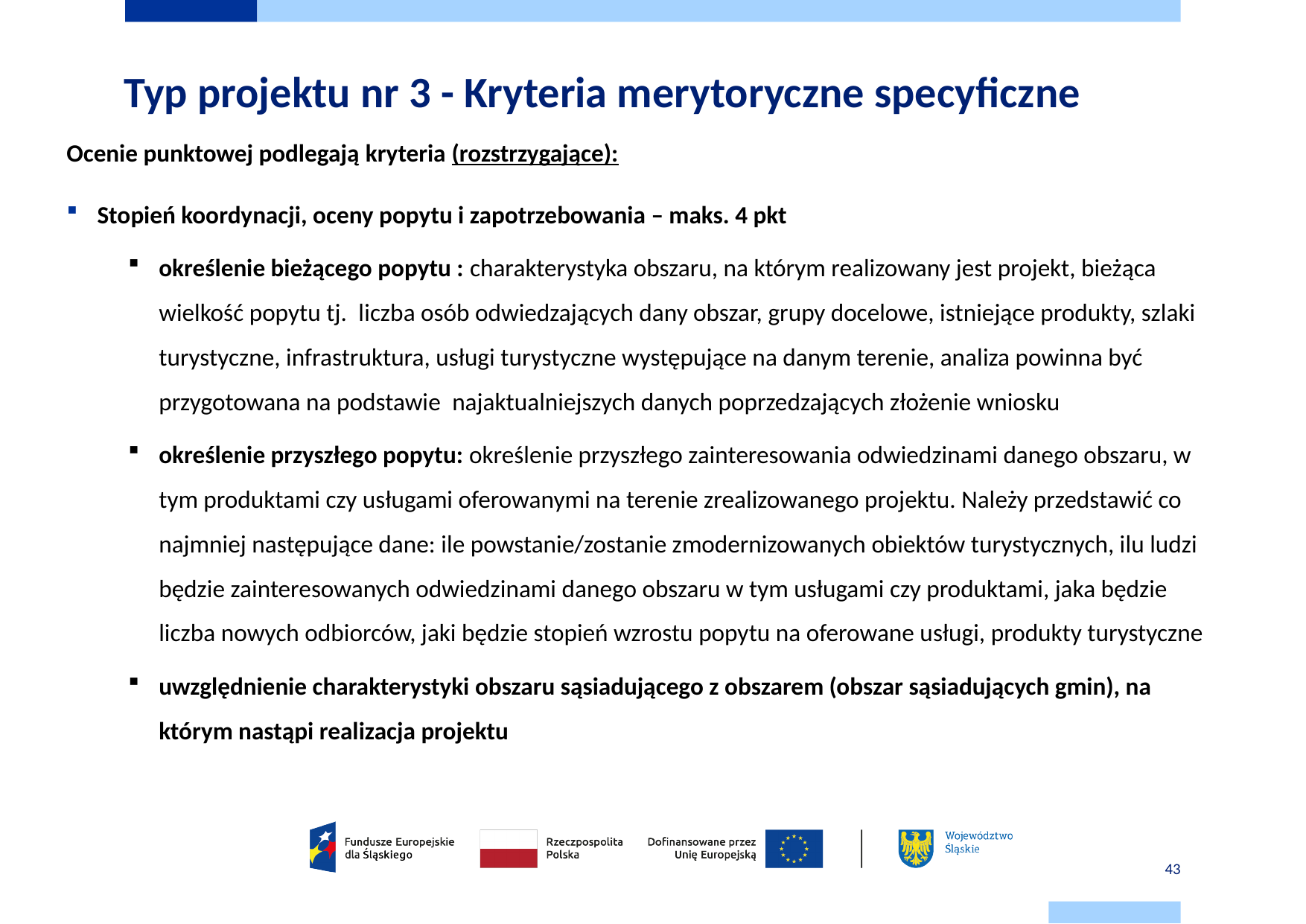

# Typ projektu nr 3 - Kryteria merytoryczne specyficzne
Ocenie punktowej podlegają kryteria (rozstrzygające):
Stopień koordynacji, oceny popytu i zapotrzebowania – maks. 4 pkt
określenie bieżącego popytu : charakterystyka obszaru, na którym realizowany jest projekt, bieżąca wielkość popytu tj.  liczba osób odwiedzających dany obszar, grupy docelowe, istniejące produkty, szlaki turystyczne, infrastruktura, usługi turystyczne występujące na danym terenie, analiza powinna być przygotowana na podstawie  najaktualniejszych danych poprzedzających złożenie wniosku
określenie przyszłego popytu: określenie przyszłego zainteresowania odwiedzinami danego obszaru, w tym produktami czy usługami oferowanymi na terenie zrealizowanego projektu. Należy przedstawić co najmniej następujące dane: ile powstanie/zostanie zmodernizowanych obiektów turystycznych, ilu ludzi będzie zainteresowanych odwiedzinami danego obszaru w tym usługami czy produktami, jaka będzie liczba nowych odbiorców, jaki będzie stopień wzrostu popytu na oferowane usługi, produkty turystyczne
uwzględnienie charakterystyki obszaru sąsiadującego z obszarem (obszar sąsiadujących gmin), na którym nastąpi realizacja projektu
43